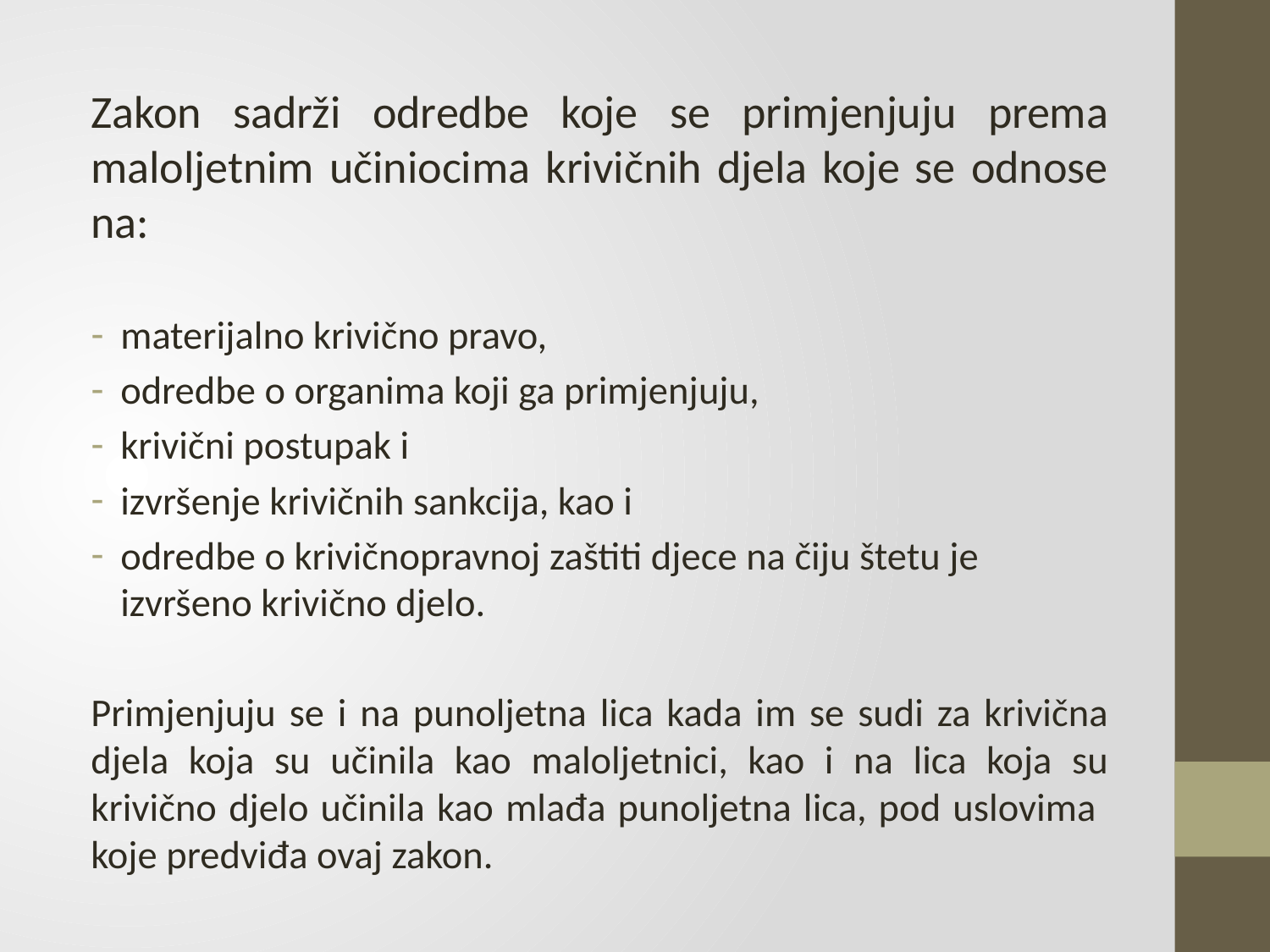

Zakon sadrži odredbe koje se primjenjuju prema maloljetnim učiniocima krivičnih djela koje se odnose na:

materijalno krivično pravo,
odredbe o organima koji ga primjenjuju,
krivični postupak i
izvršenje krivičnih sankcija, kao i
odredbe o krivičnopravnoj zaštiti djece na čiju štetu je izvršeno krivično djelo.

Primjenjuju se i na punoljetna lica kada im se sudi za krivična djela koja su učinila kao maloljetnici, kao i na lica koja su krivično djelo učinila kao mlađa punoljetna lica, pod uslovima  koje predviđa ovaj zakon.